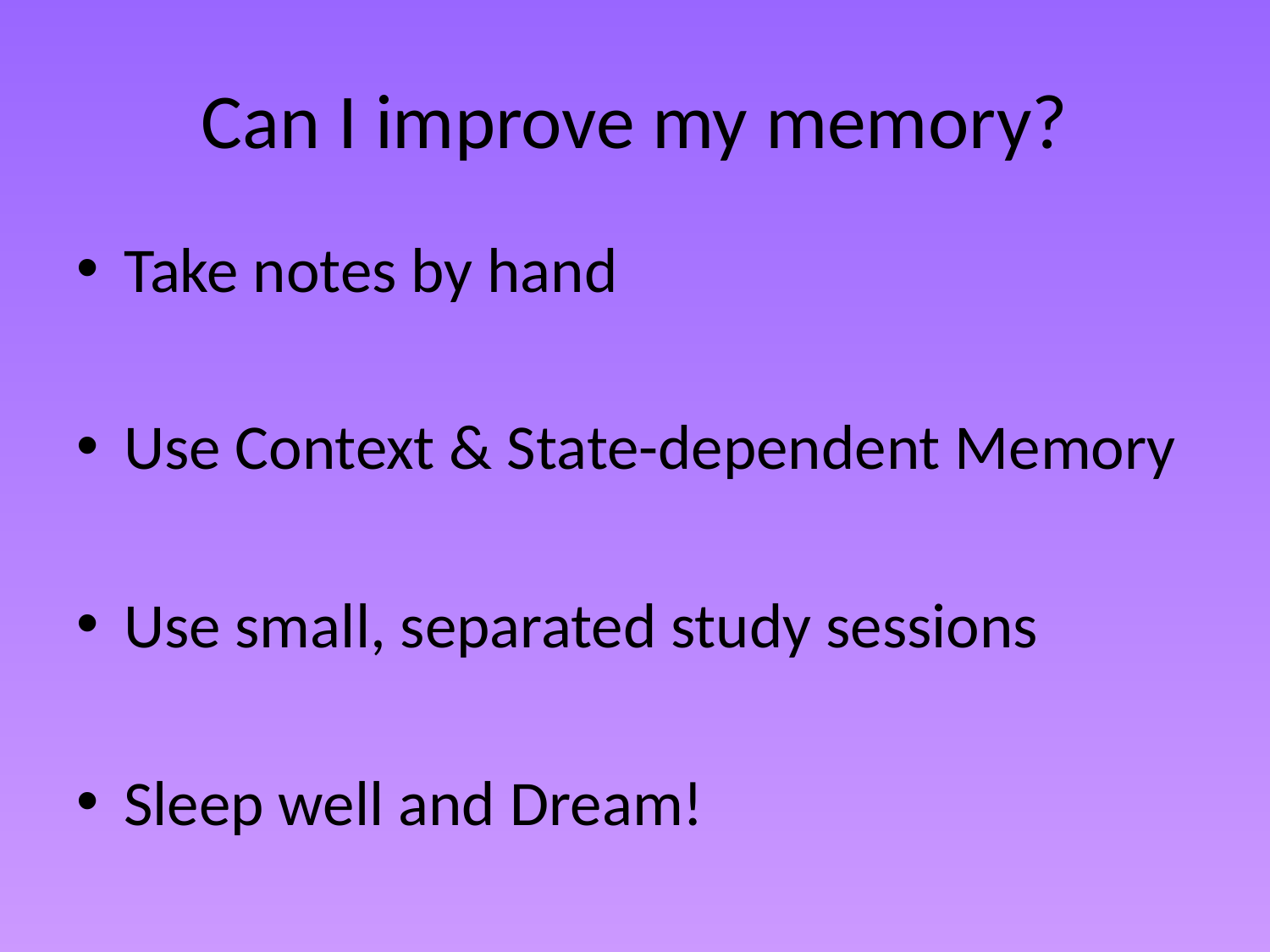

# Can I improve my memory?
Take notes by hand

Use Context & State-dependent Memory

Use small, separated study sessions

Sleep well and Dream!